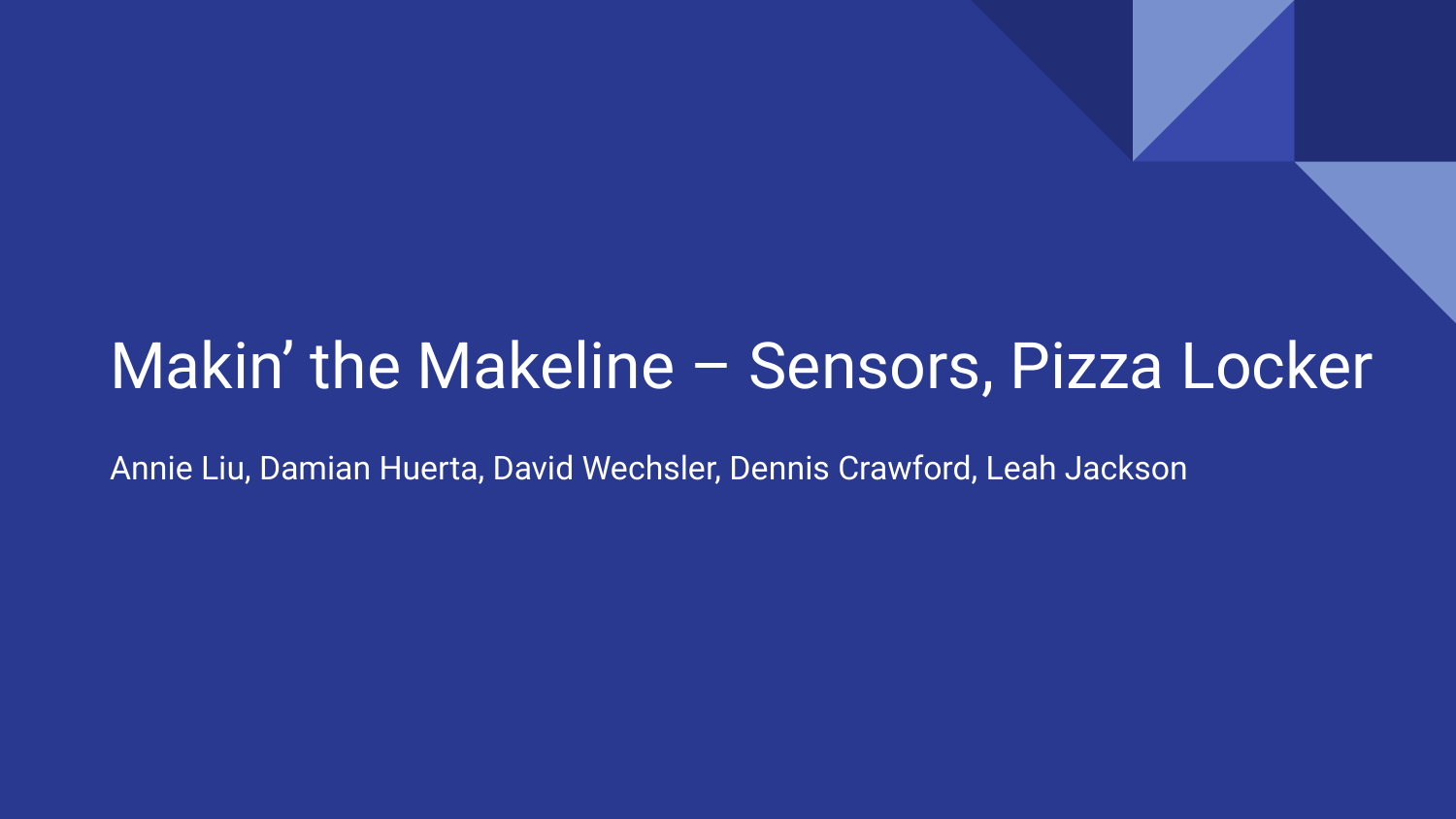

# Makin’ the Makeline – Sensors, Pizza Locker
Annie Liu, Damian Huerta, David Wechsler, Dennis Crawford, Leah Jackson